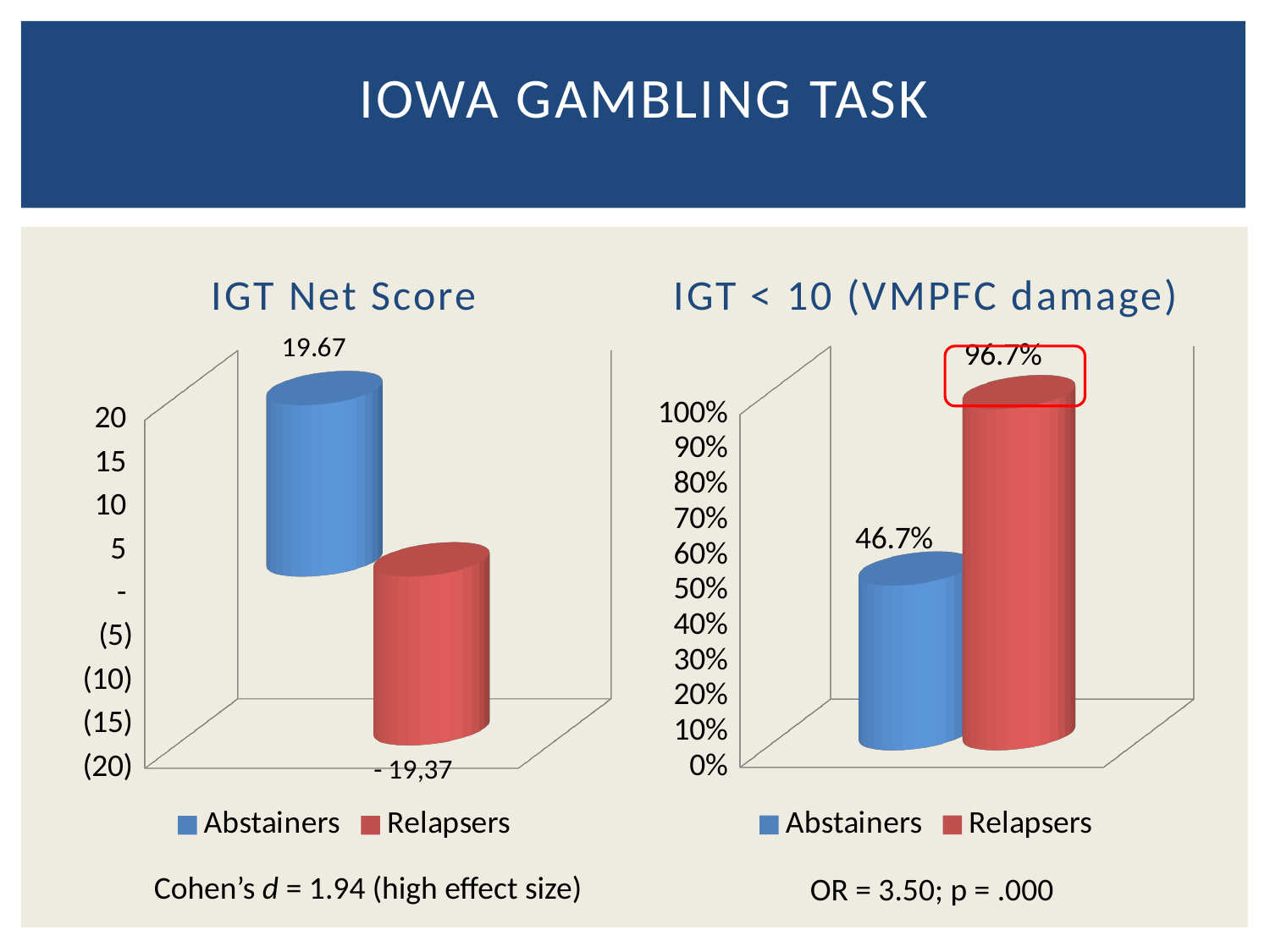

IOWA GAMBLING TASK
IGT Net Score
IGT < 10 (VMPFC damage)

[unsupported chart]

[unsupported chart]

Cohen’s d = 1.94 (high effect size)
OR = 3.50; p = .000